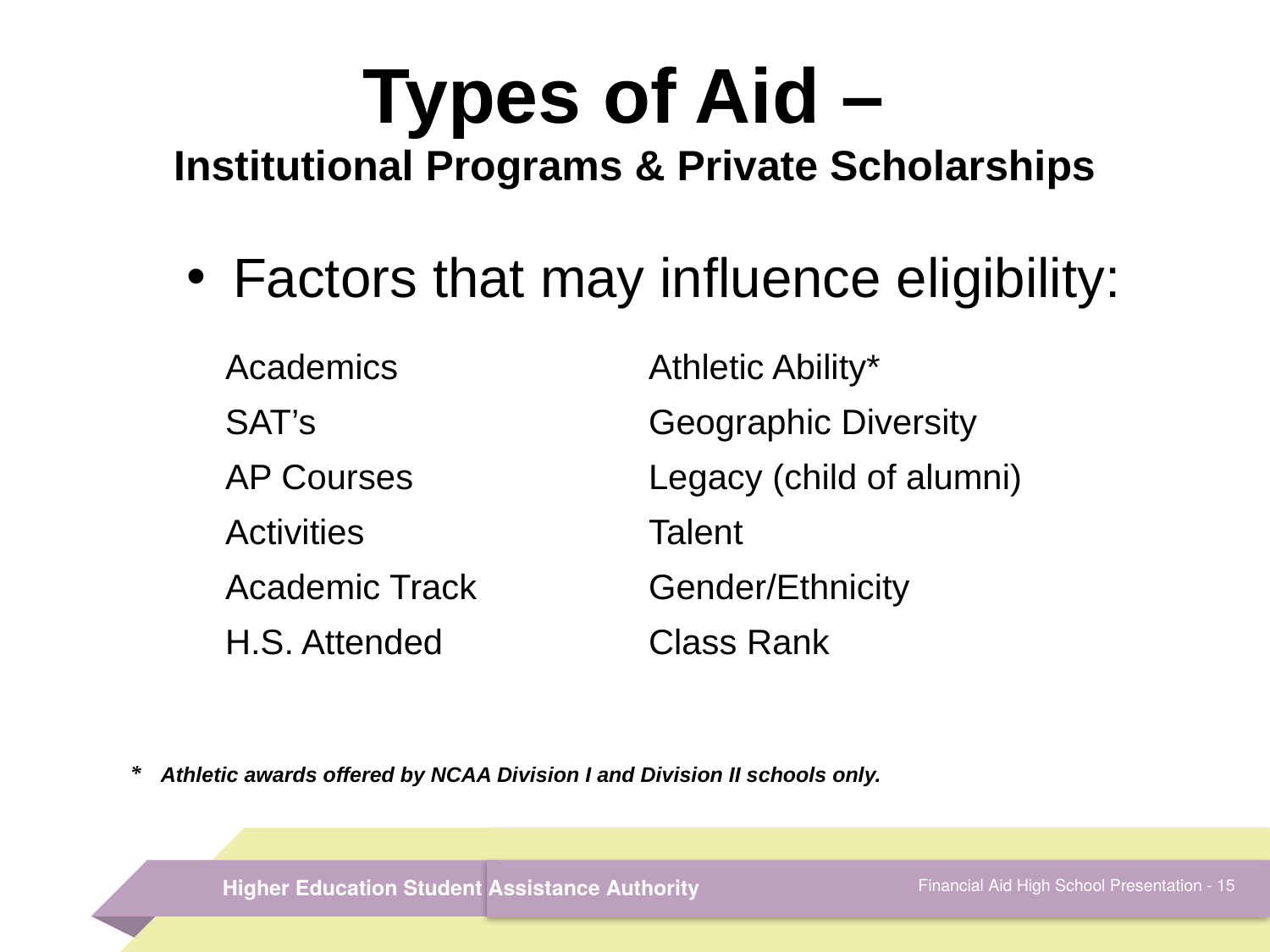

# Types of Aid – Institutional Programs & Private Scholarships
Factors that may influence eligibility:

| Academics | Athletic Ability\* |
| --- | --- |
| SAT’s | Geographic Diversity |
| AP Courses | Legacy (child of alumni) |
| Activities | Talent |
| Academic Track | Gender/Ethnicity |
| H.S. Attended | Class Rank |
*	Athletic awards offered by NCAA Division I and Division II schools only.
Financial Aid High School Presentation - 15
Higher Education Student Assistance Authority